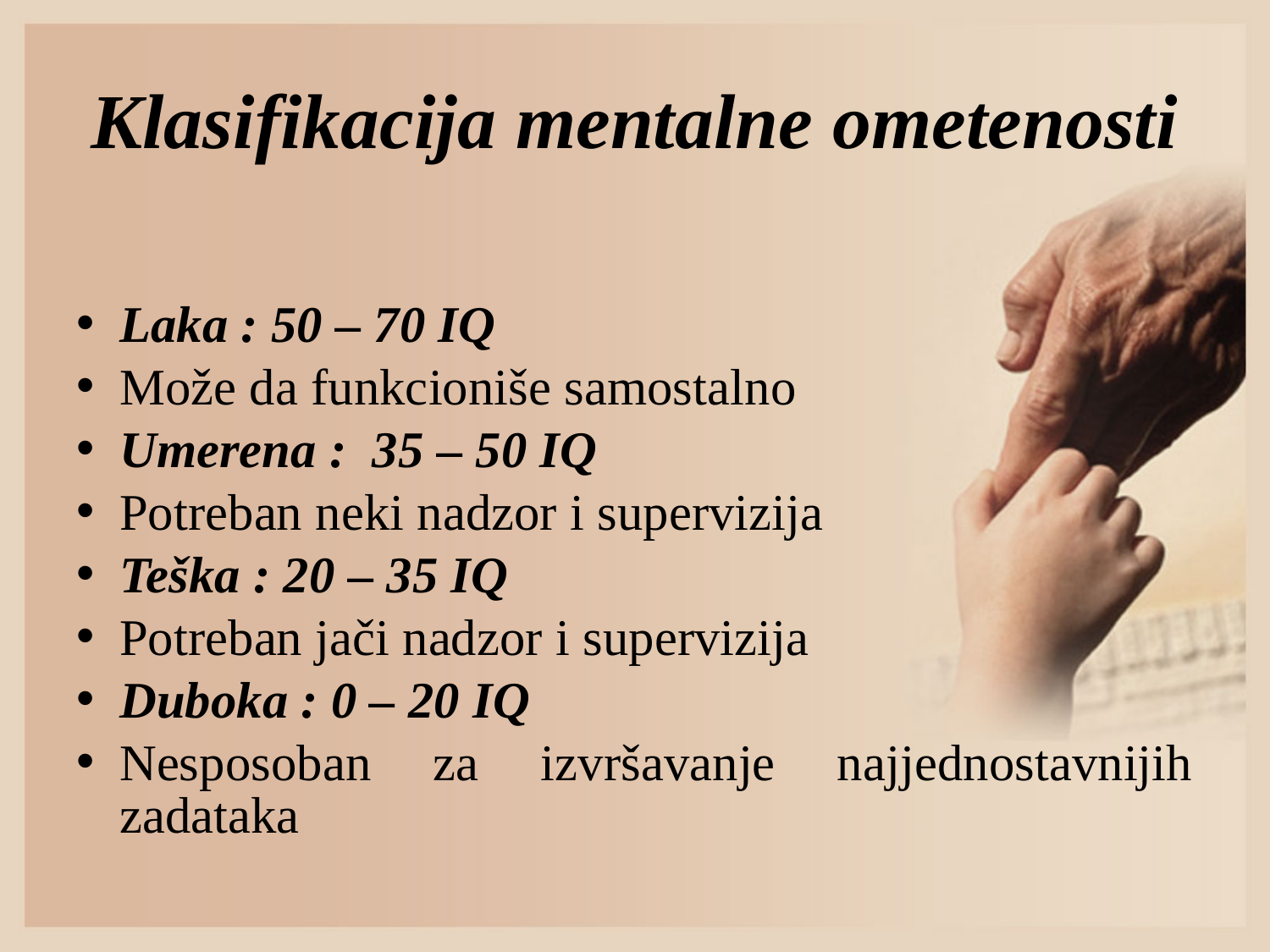

# Klasifikacija mentalne ometenosti

Laka : 50 – 70 IQ
Može da funkcioniše samostalno
Umerena :  35 – 50 IQ
Potreban neki nadzor i supervizija
Teška : 20 – 35 IQ
Potreban jači nadzor i supervizija
Duboka : 0 – 20 IQ
Nesposoban za izvršavanje najjednostavnijih zadataka